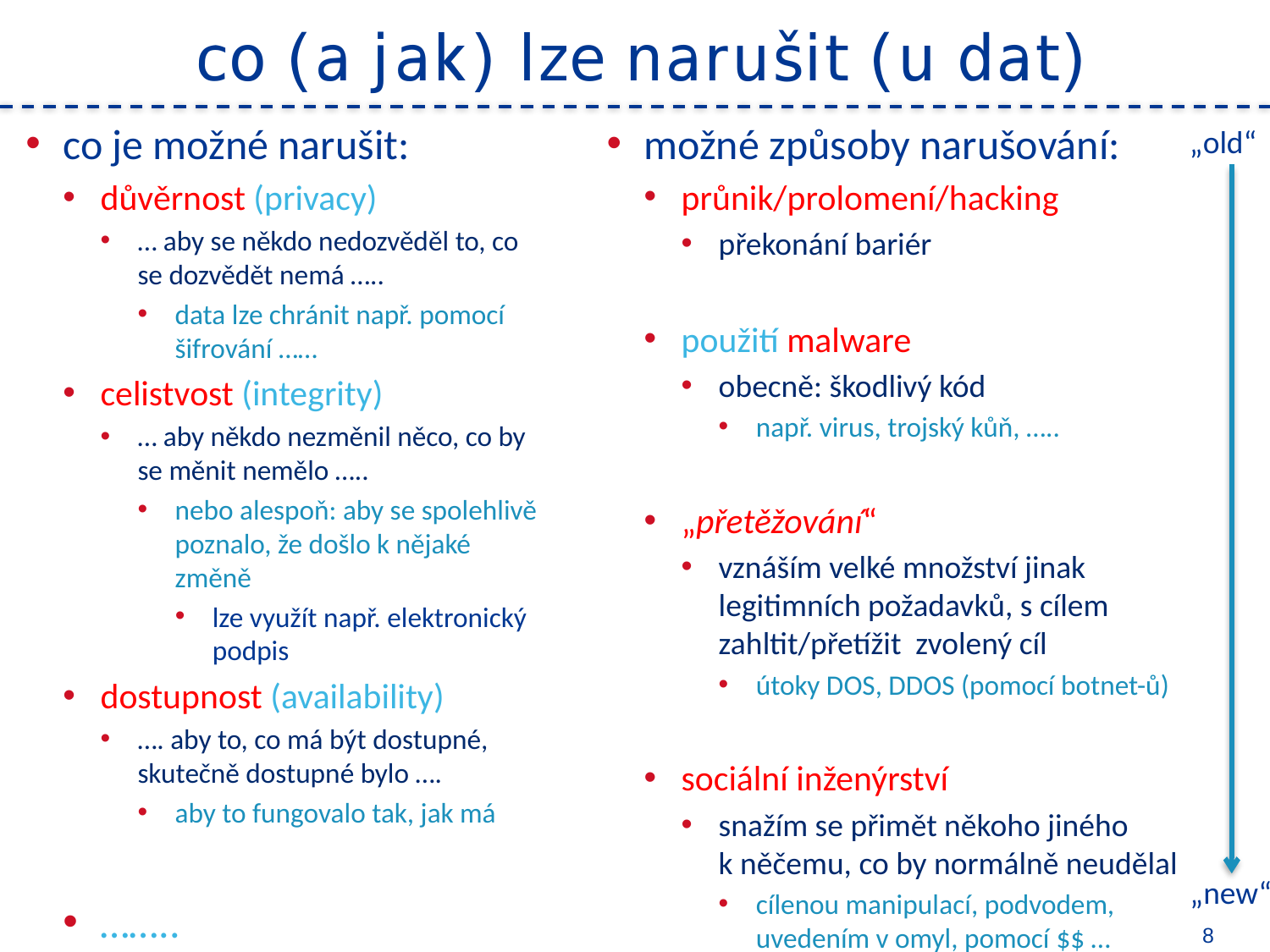

# co (a jak) lze narušit (u dat)
možné způsoby narušování:
průnik/prolomení/hacking
překonání bariér

použití malware
obecně: škodlivý kód
např. virus, trojský kůň, …..

„přetěžování“
vznáším velké množství jinak legitimních požadavků, s cílem zahltit/přetížit  zvolený cíl
útoky DOS, DDOS (pomocí botnet-ů)

sociální inženýrství
snažím se přimět někoho jiného k něčemu, co by normálně neudělal
cílenou manipulací, podvodem, uvedením v omyl, pomocí $$ …
phishing, whaling, ….
co je možné narušit:
důvěrnost (privacy)
… aby se někdo nedozvěděl to, co se dozvědět nemá …..
data lze chránit např. pomocí šifrování ……
celistvost (integrity)
… aby někdo nezměnil něco, co by se měnit nemělo …..
nebo alespoň: aby se spolehlivě poznalo, že došlo k nějaké změně
lze využít např. elektronický podpis
dostupnost (availability)
…. aby to, co má být dostupné, skutečně dostupné bylo ….
aby to fungovalo tak, jak má

……..

„old“
„new“